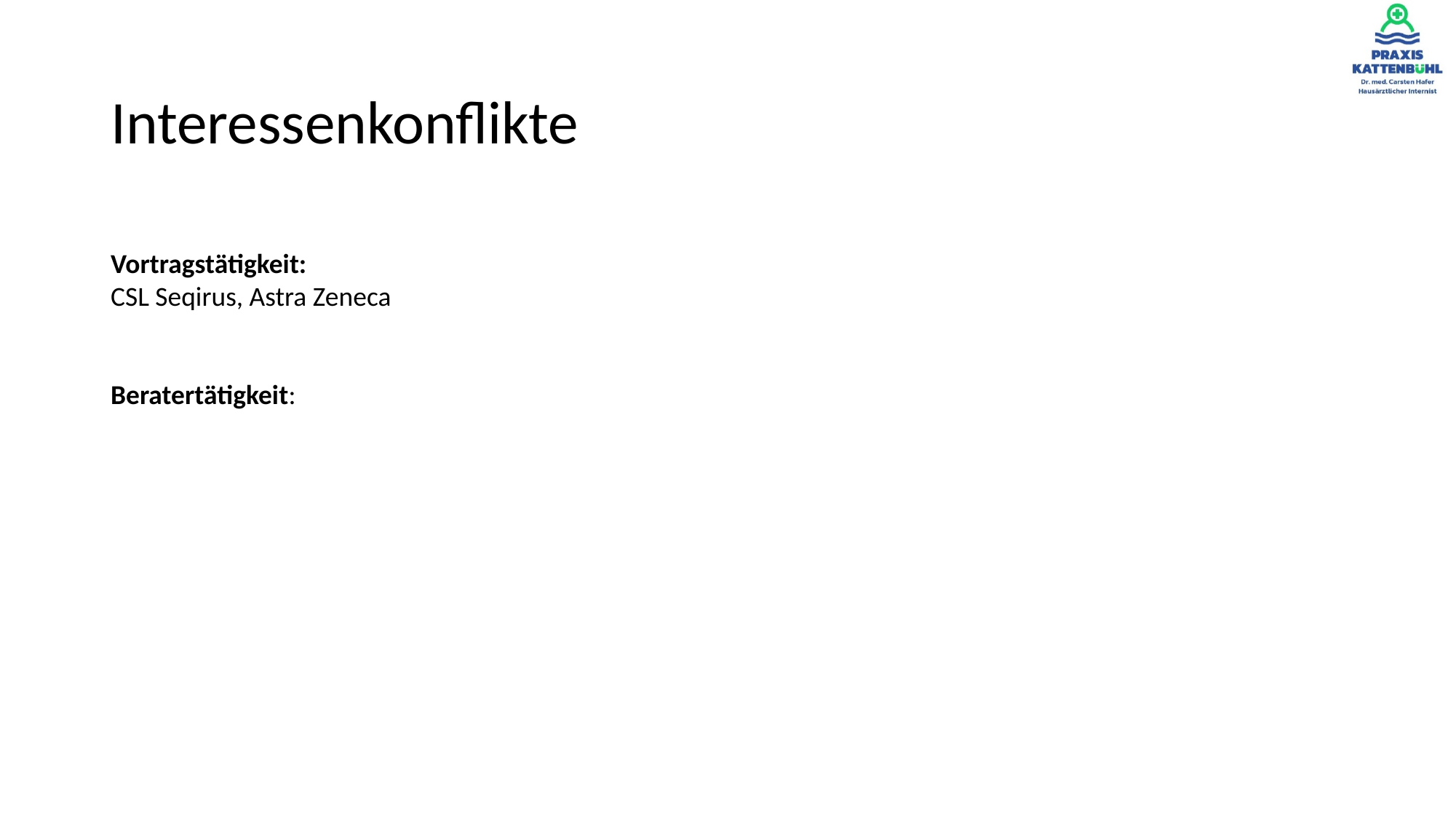

# Interessenkonflikte
Vortragstätigkeit:
CSL Seqirus, Astra Zeneca

Beratertätigkeit: